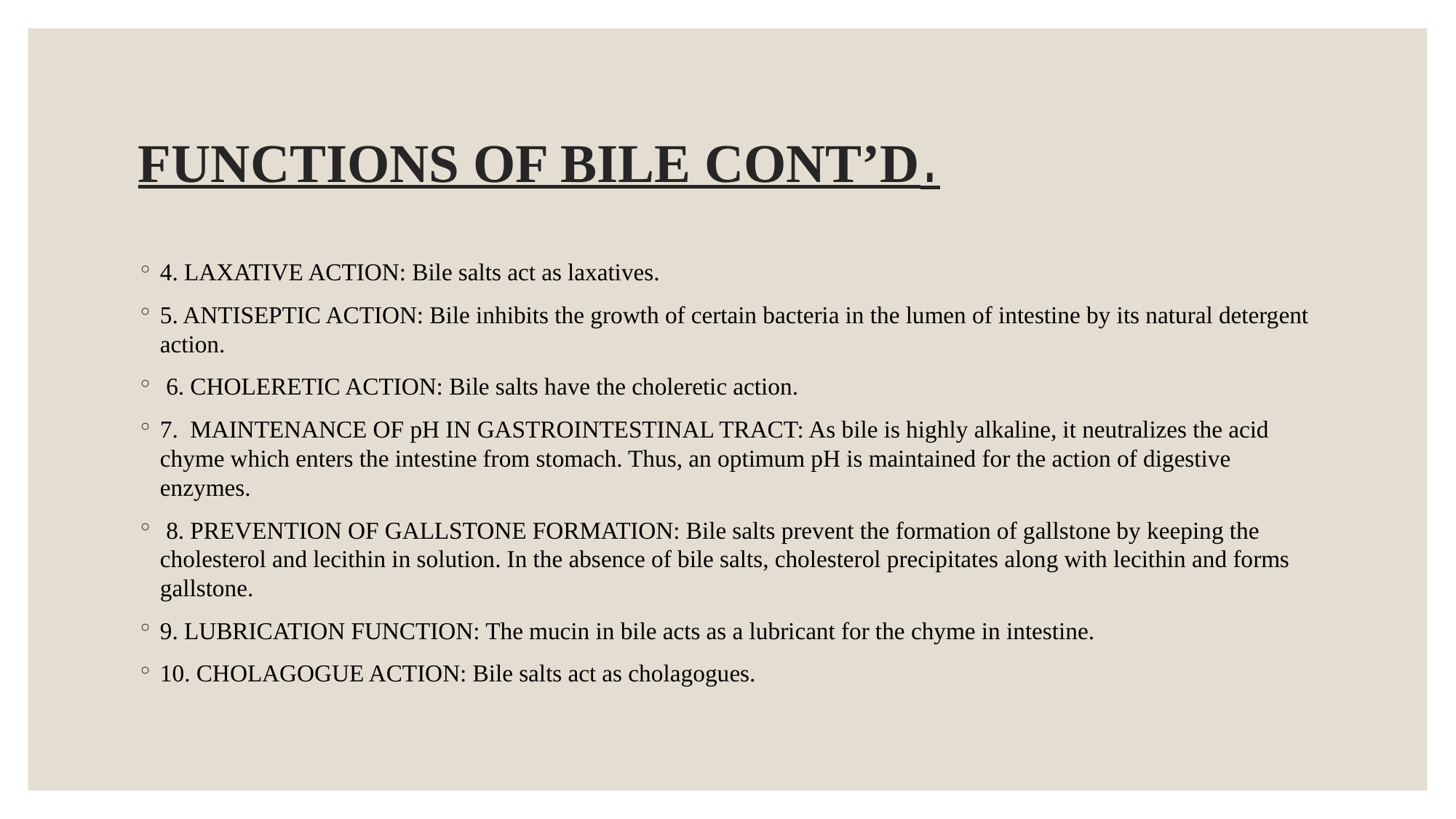

# FUNCTIONS OF BILE CONT’D.
4. LAXATIVE ACTION: Bile salts act as laxatives.
5. ANTISEPTIC ACTION: Bile inhibits the growth of certain bacteria in the lumen of intestine by its natural detergent action.
 6. CHOLERETIC ACTION: Bile salts have the choleretic action.
7.  MAINTENANCE OF pH IN GASTROINTESTINAL TRACT: As bile is highly alkaline, it neutralizes the acid chyme which enters the intestine from stomach. Thus, an optimum pH is maintained for the action of digestive enzymes.
 8. PREVENTION OF GALLSTONE FORMATION: Bile salts prevent the formation of gallstone by keeping the cholesterol and lecithin in solution. In the absence of bile salts, cholesterol precipitates along with lecithin and forms gallstone.
9. LUBRICATION FUNCTION: The mucin in bile acts as a lubricant for the chyme in intestine.
10. CHOLAGOGUE ACTION: Bile salts act as cholagogues.